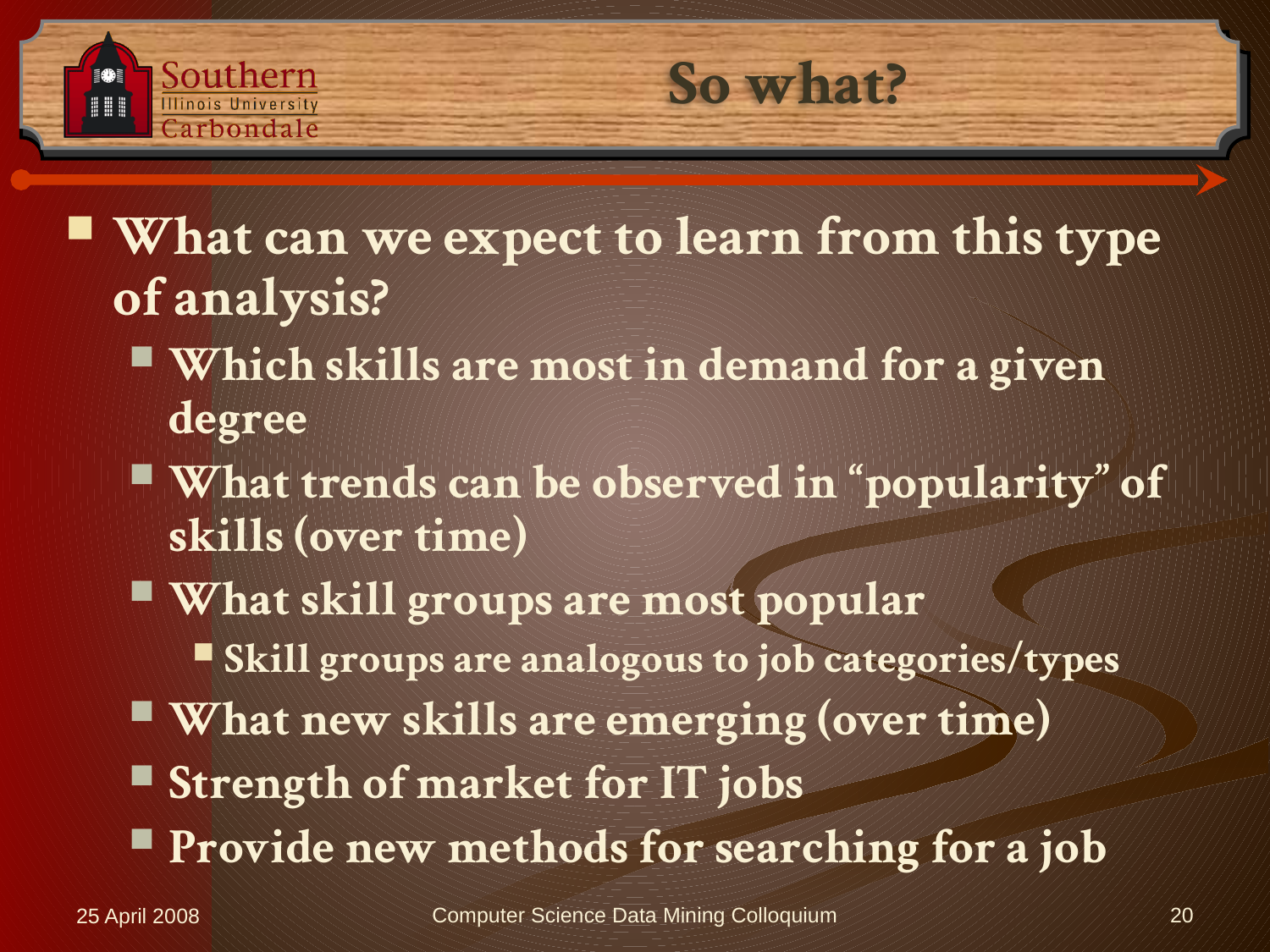

# So what?
What can we expect to learn from this type of analysis?
Which skills are most in demand for a given degree
What trends can be observed in “popularity” of skills (over time)
What skill groups are most popular
Skill groups are analogous to job categories/types
What new skills are emerging (over time)
Strength of market for IT jobs
Provide new methods for searching for a job
25 April 2008
Computer Science Data Mining Colloquium
20